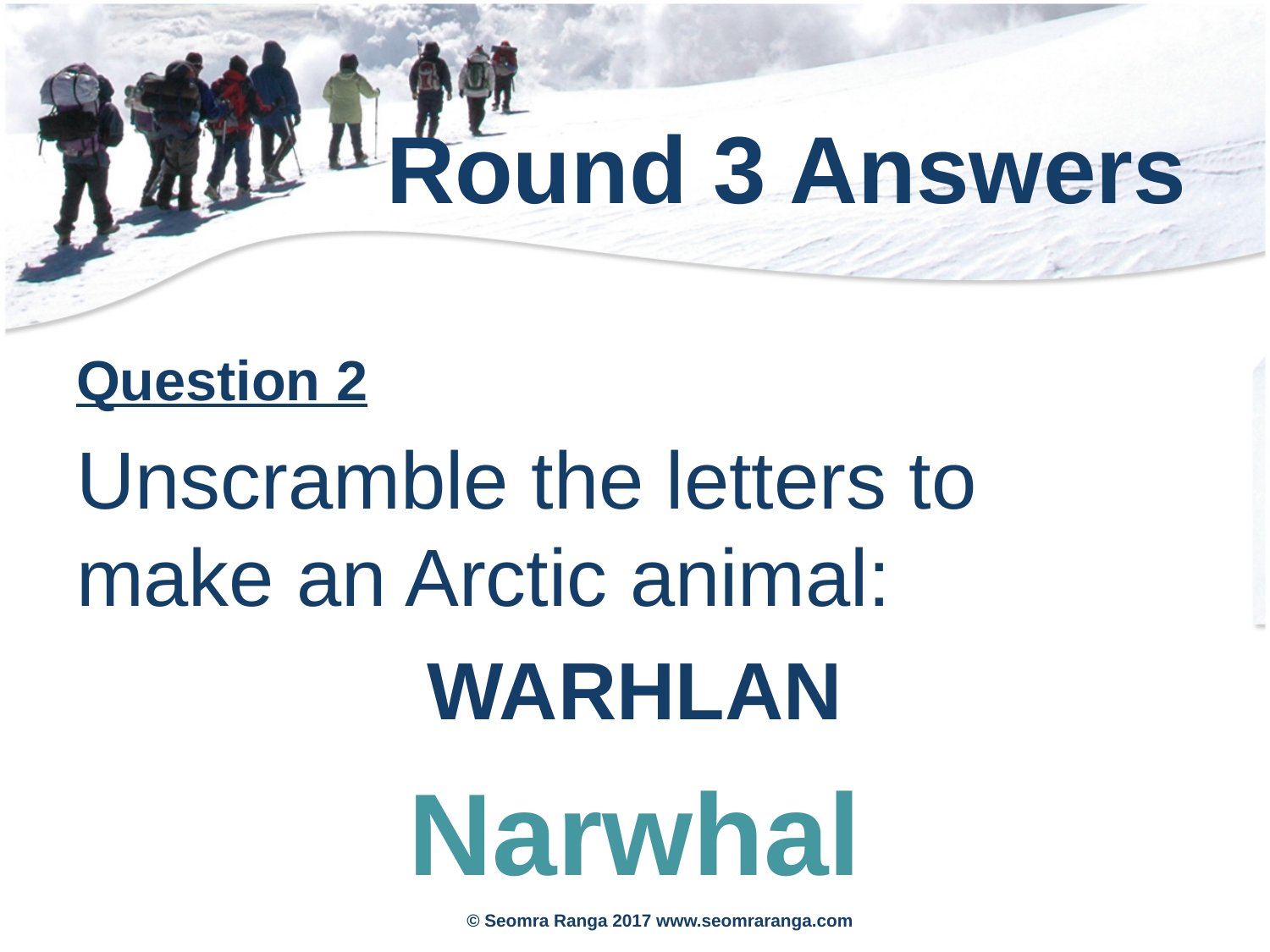

# Round 3 Answers
Question 2
Unscramble the letters to make an Arctic animal:
WARHLAN
Narwhal
© Seomra Ranga 2017 www.seomraranga.com